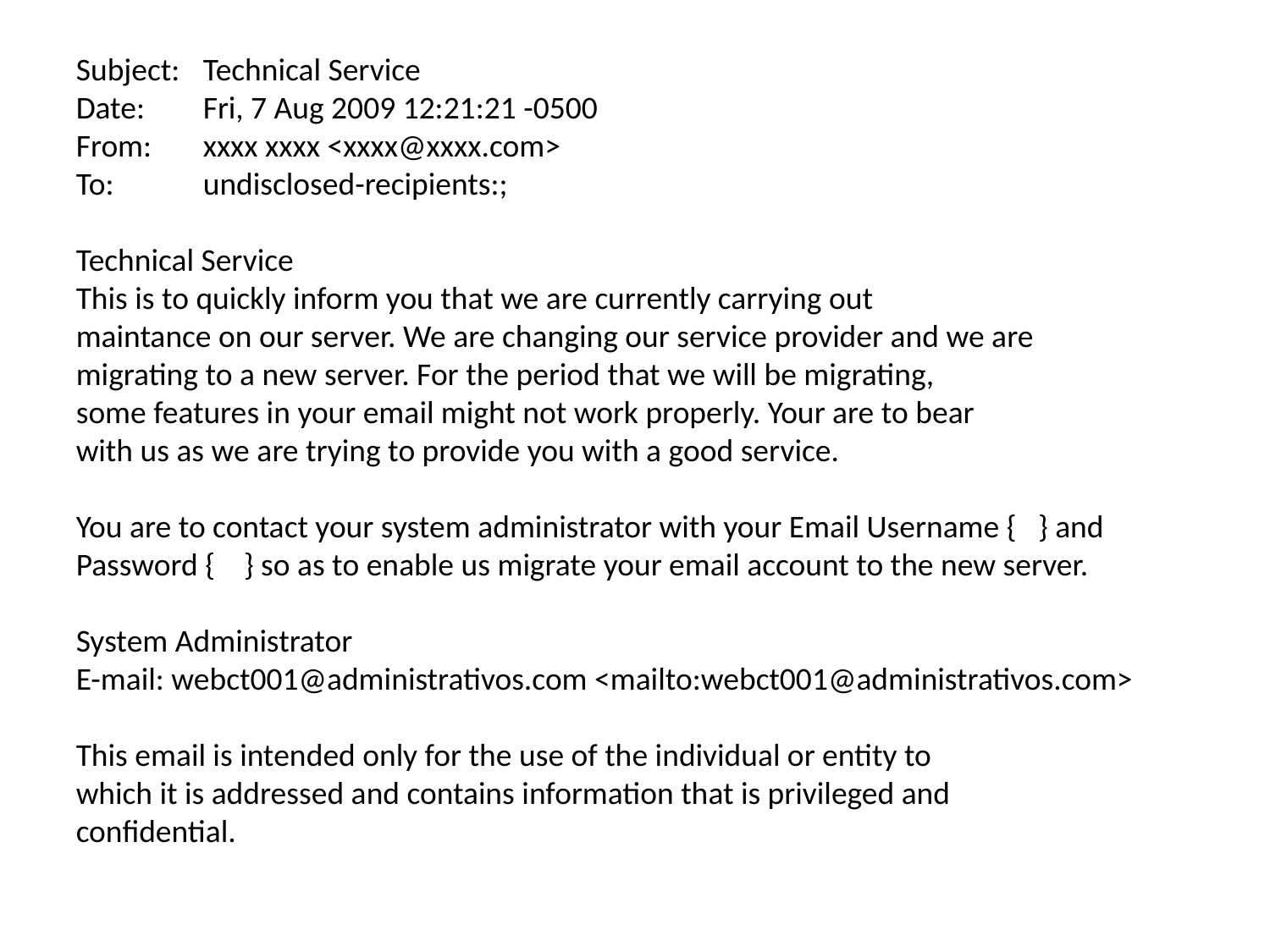

Subject: 	Technical Service
Date: 	Fri, 7 Aug 2009 12:21:21 -0500
From: 	xxxx xxxx <xxxx@xxxx.com>
To: 	undisclosed-recipients:;

Technical Service
This is to quickly inform you that we are currently carrying out
maintance on our server. We are changing our service provider and we are
migrating to a new server. For the period that we will be migrating,
some features in your email might not work properly. Your are to bear
with us as we are trying to provide you with a good service.

You are to contact your system administrator with your Email Username {   } and Password {    } so as to enable us migrate your email account to the new server.

System Administrator
E-mail: webct001@administrativos.com <mailto:webct001@administrativos.com>

This email is intended only for the use of the individual or entity to
which it is addressed and contains information that is privileged and
confidential.